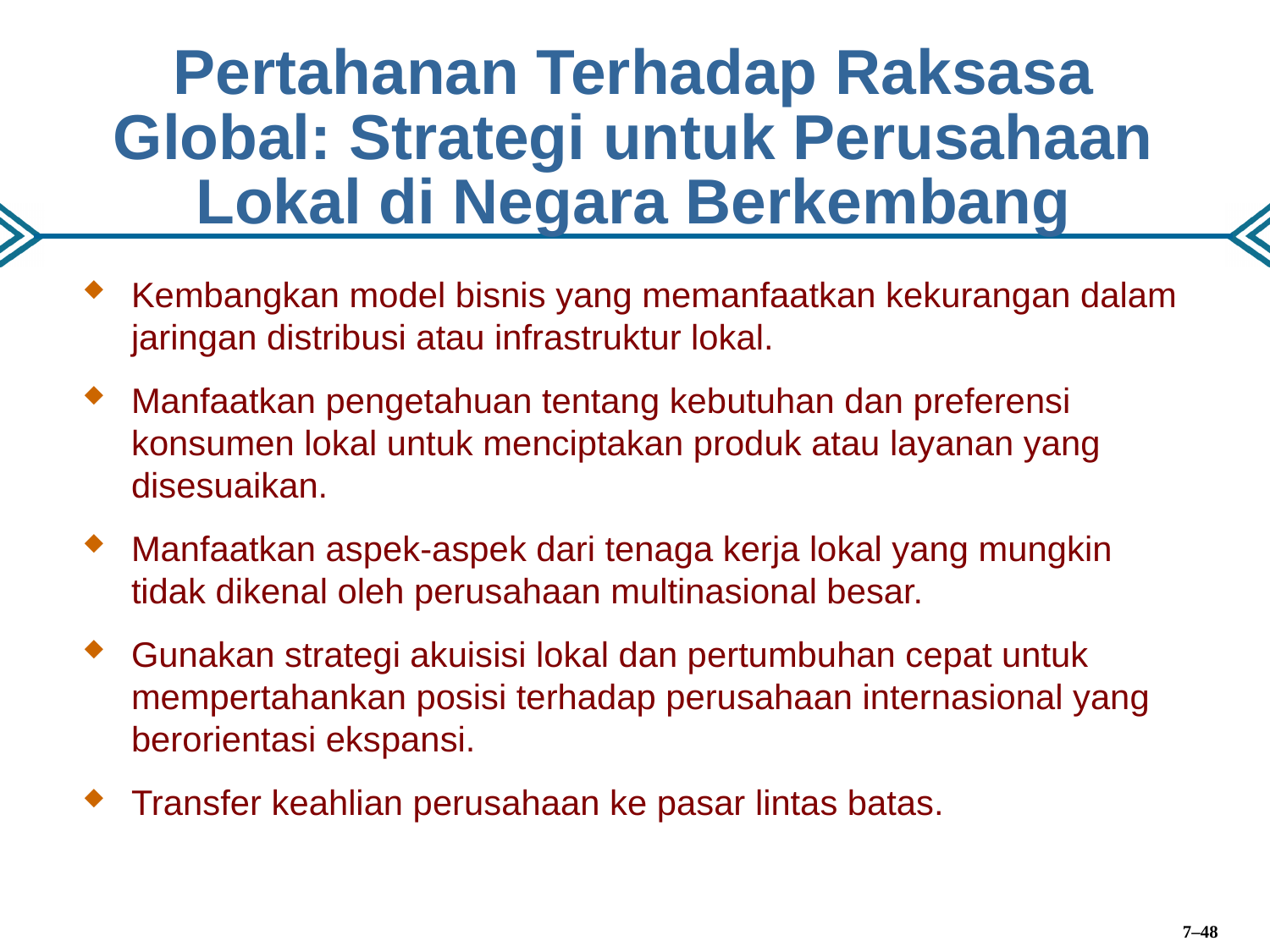

# Pertahanan Terhadap Raksasa Global: Strategi untuk Perusahaan Lokal di Negara Berkembang
Kembangkan model bisnis yang memanfaatkan kekurangan dalam jaringan distribusi atau infrastruktur lokal.
Manfaatkan pengetahuan tentang kebutuhan dan preferensi konsumen lokal untuk menciptakan produk atau layanan yang disesuaikan.
Manfaatkan aspek-aspek dari tenaga kerja lokal yang mungkin tidak dikenal oleh perusahaan multinasional besar.
Gunakan strategi akuisisi lokal dan pertumbuhan cepat untuk mempertahankan posisi terhadap perusahaan internasional yang berorientasi ekspansi.
Transfer keahlian perusahaan ke pasar lintas batas.
7–48